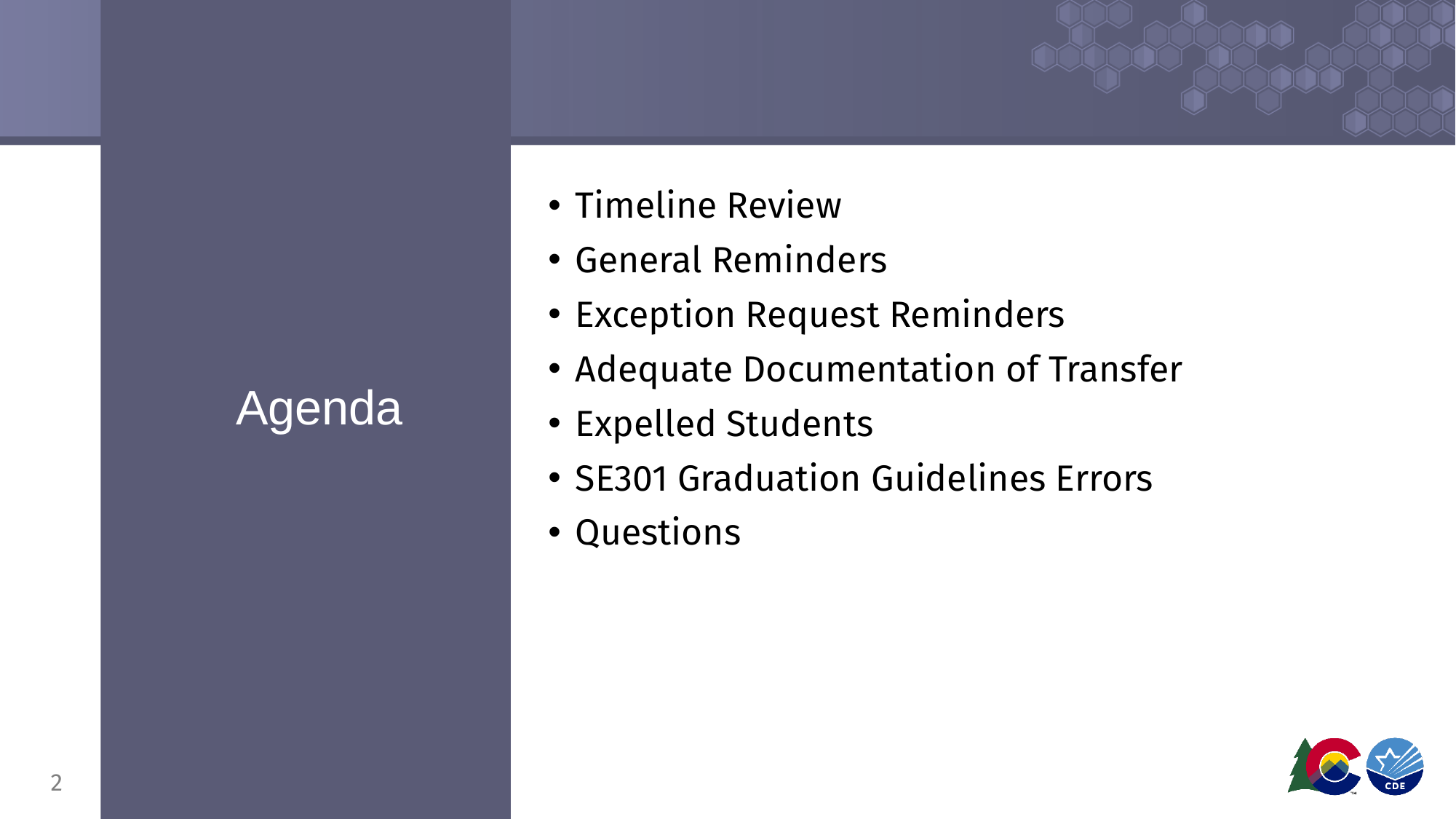

# Agenda
Timeline Review
General Reminders
Exception Request Reminders
Adequate Documentation of Transfer
Expelled Students
SE301 Graduation Guidelines Errors
Questions

2